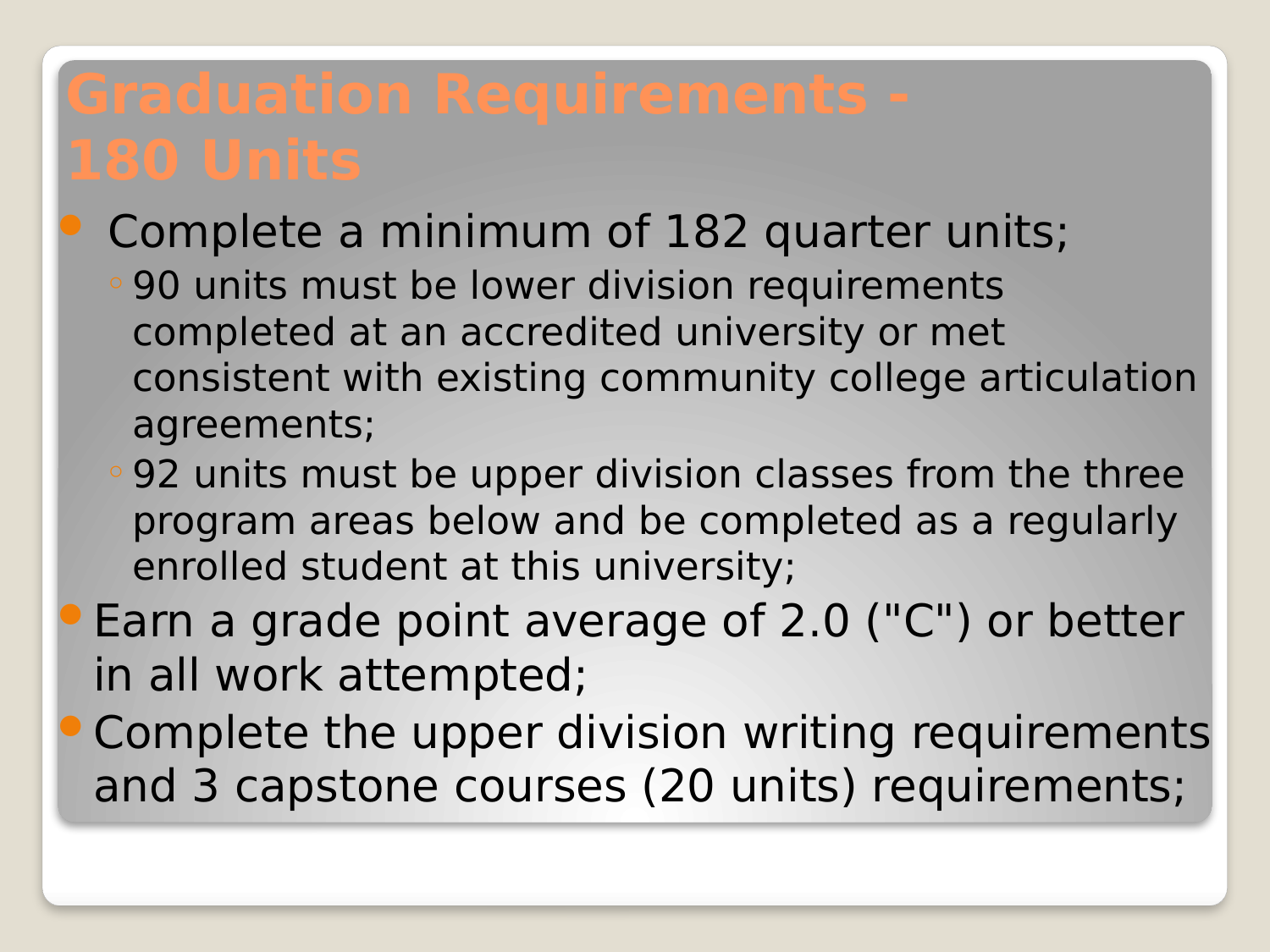

# Graduation Requirements - 180 Units
 Complete a minimum of 182 quarter units;
90 units must be lower division requirements completed at an accredited university or met consistent with existing community college articulation agreements;
92 units must be upper division classes from the three program areas below and be completed as a regularly enrolled student at this university;
Earn a grade point average of 2.0 ("C") or better in all work attempted;
Complete the upper division writing requirements and 3 capstone courses (20 units) requirements;